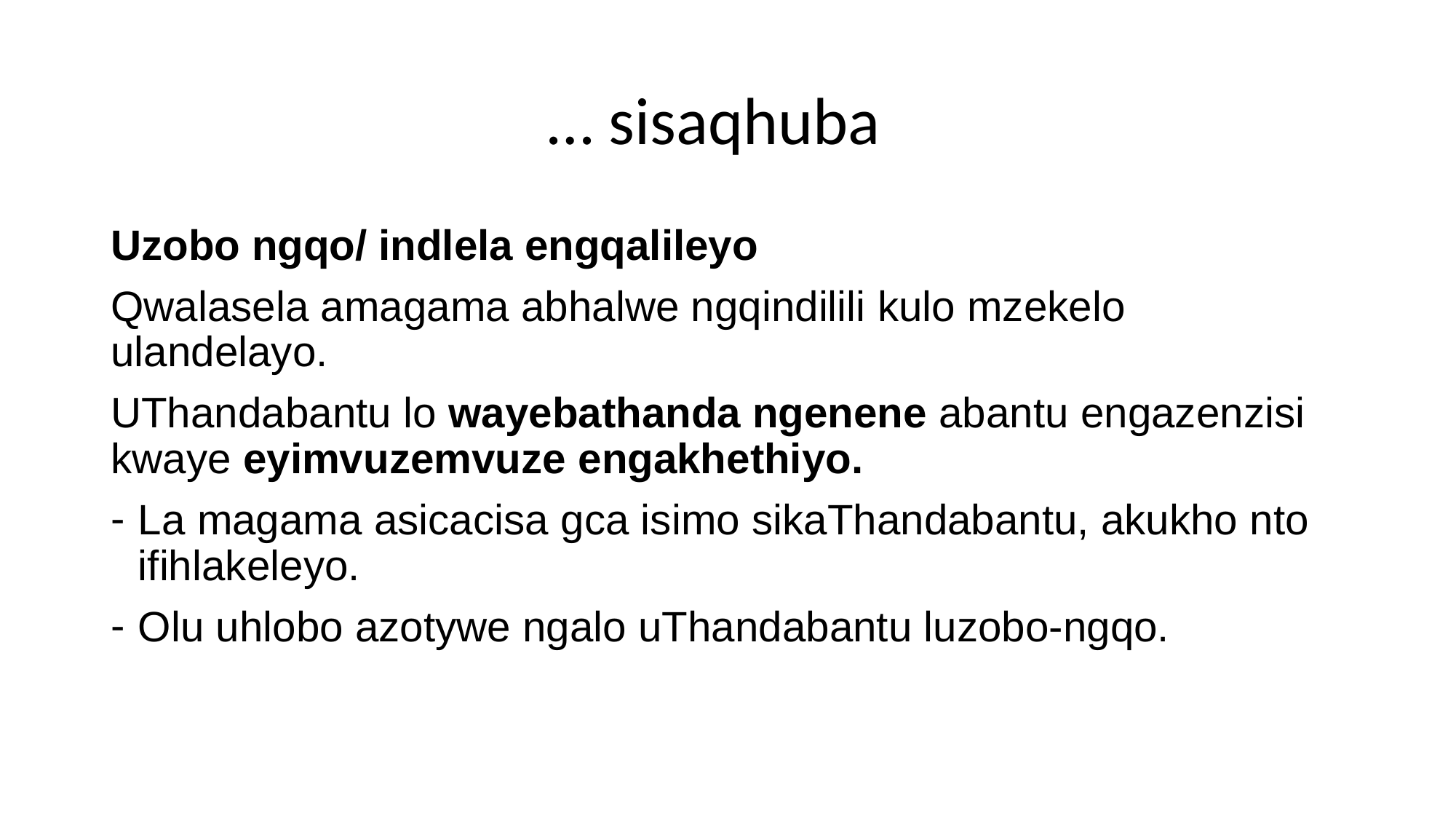

# … sisaqhuba
Uzobo ngqo/ indlela engqalileyo
Qwalasela amagama abhalwe ngqindilili kulo mzekelo ulandelayo.
UThandabantu lo wayebathanda ngenene abantu engazenzisi kwaye eyimvuzemvuze engakhethiyo.
La magama asicacisa gca isimo sikaThandabantu, akukho nto ifihlakeleyo.
Olu uhlobo azotywe ngalo uThandabantu luzobo-ngqo.